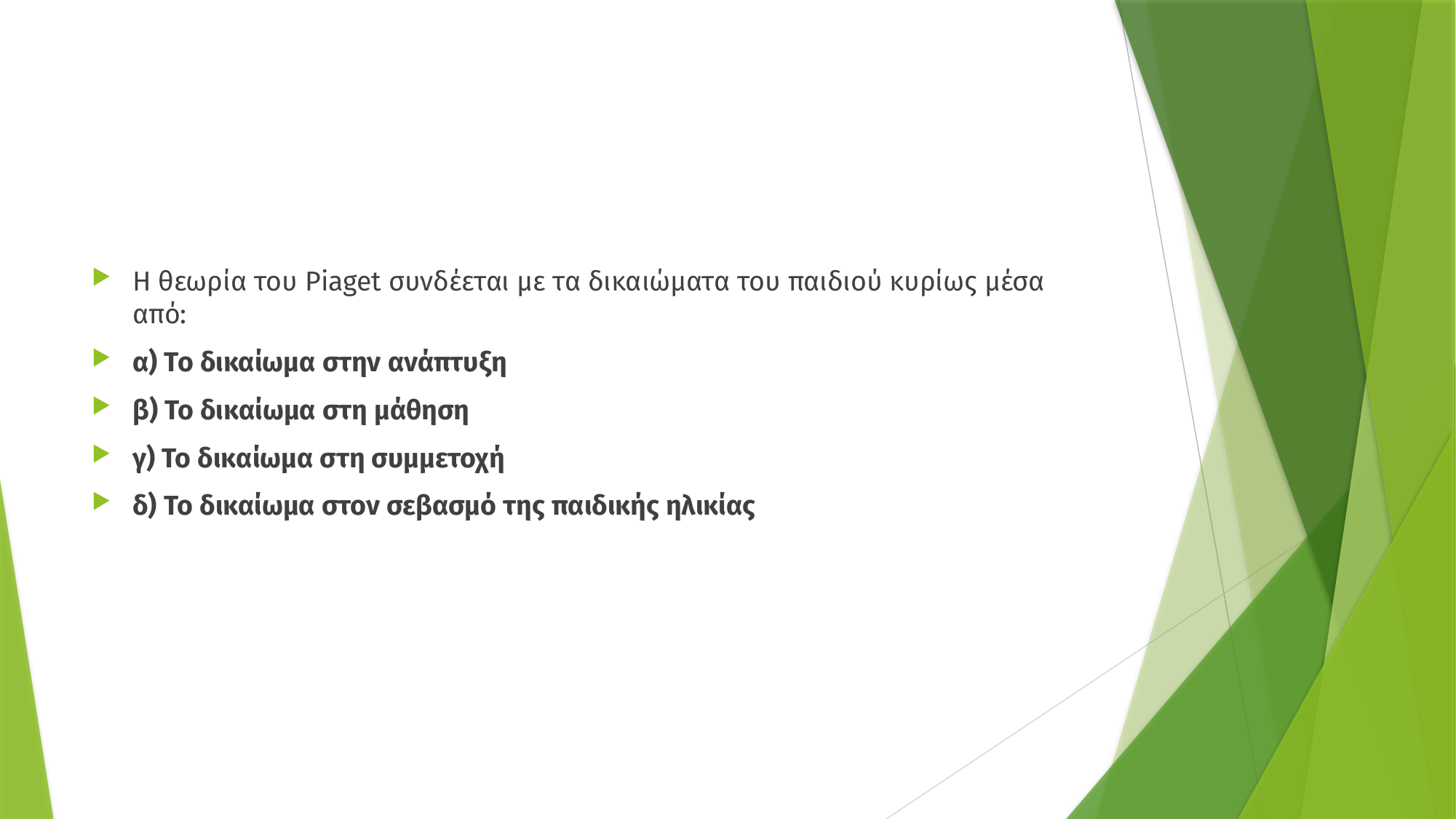

Η θεωρία του Piaget συνδέεται με τα δικαιώματα του παιδιού κυρίως μέσα από:
α) Το δικαίωμα στην ανάπτυξη
β) Το δικαίωμα στη μάθηση
γ) Το δικαίωμα στη συμμετοχή
δ) Το δικαίωμα στον σεβασμό της παιδικής ηλικίας